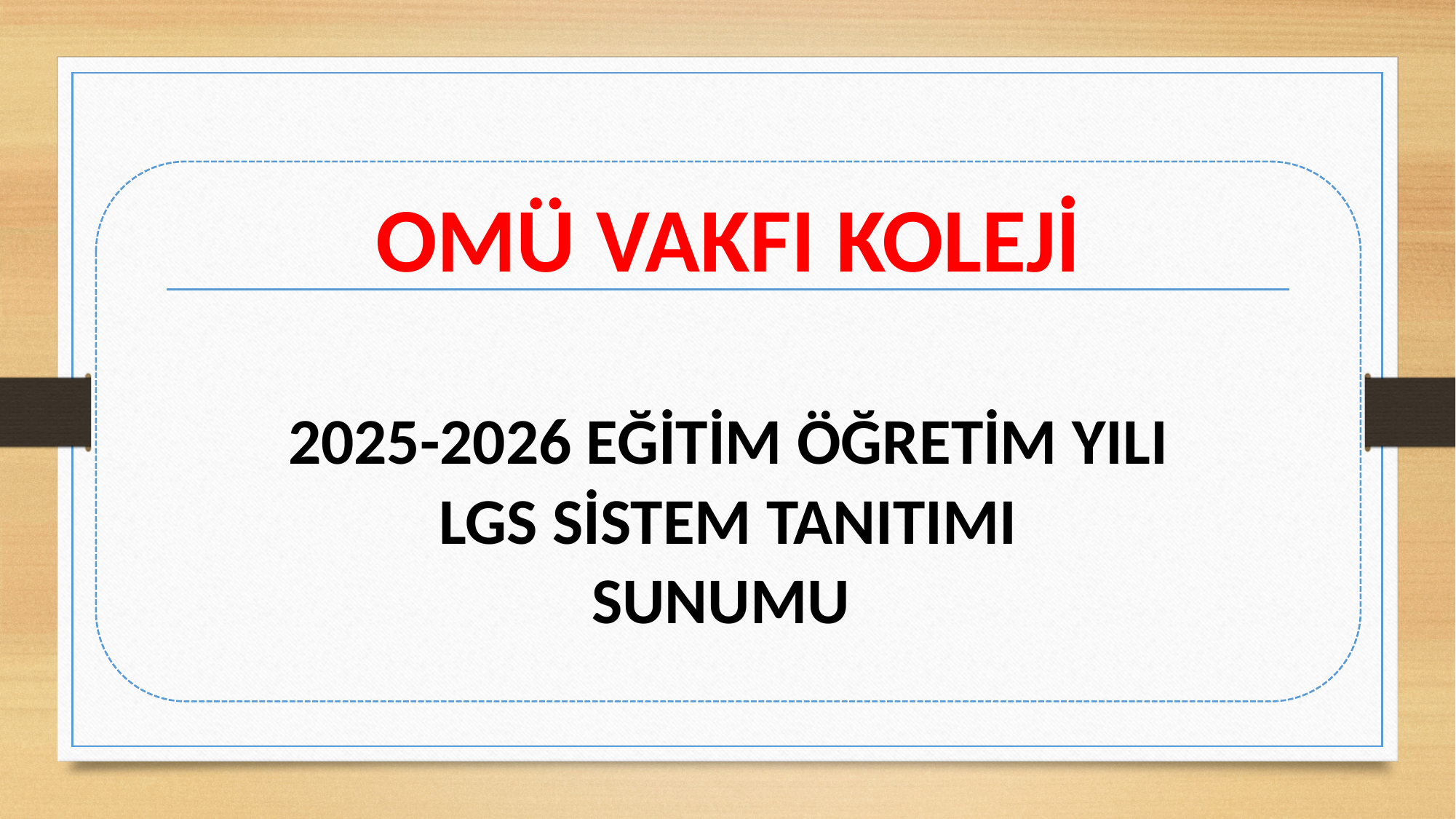

Omü vakfı koleji

2025-2026 eğitim öğretim yılı
 lgs sistem tanıtımı
sunumu